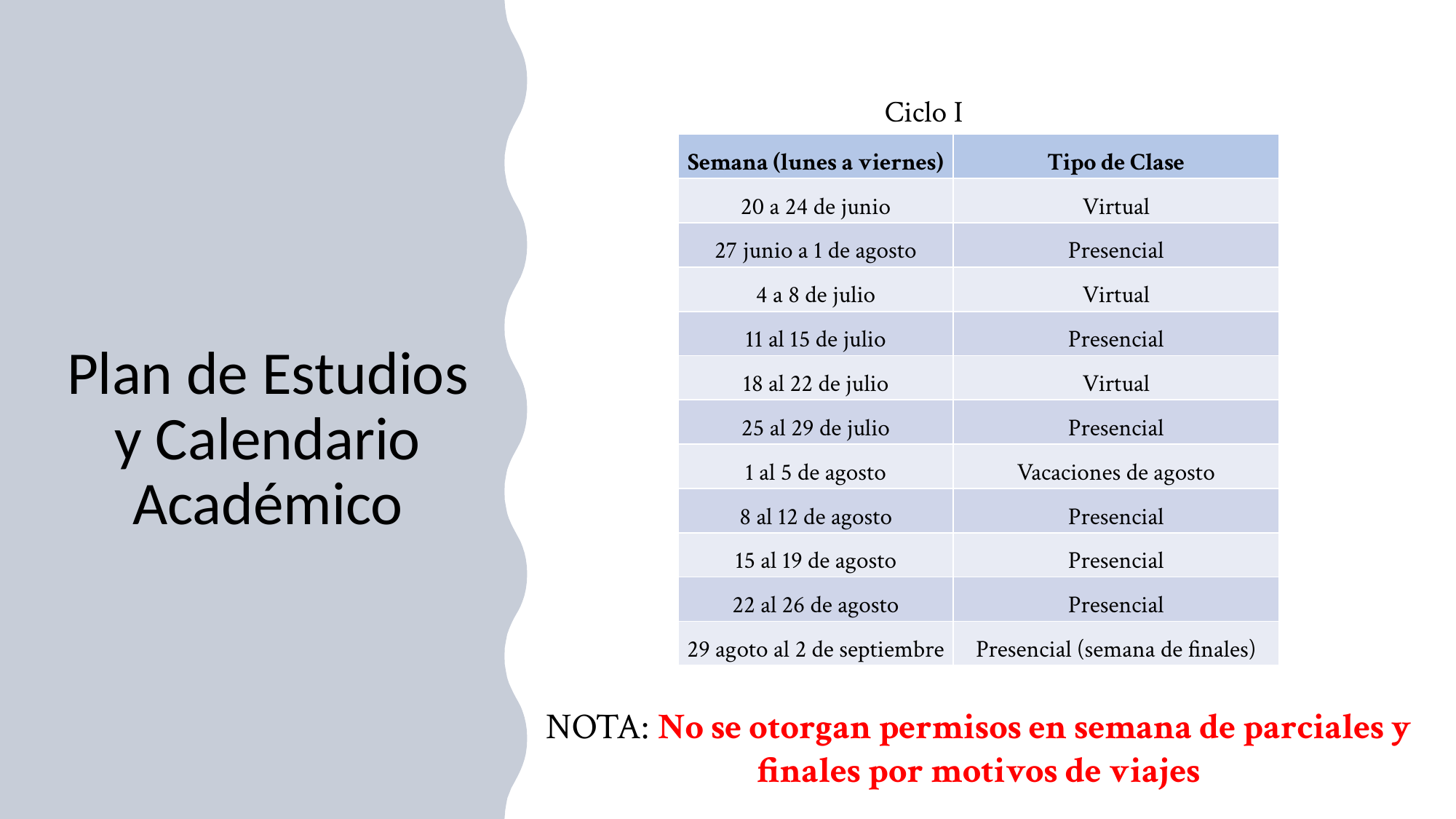

# Plan de Estudios y Calendario Académico
Ciclo I
| Semana (lunes a viernes) | Tipo de Clase |
| --- | --- |
| 20 a 24 de junio | Virtual |
| 27 junio a 1 de agosto | Presencial |
| 4 a 8 de julio | Virtual |
| 11 al 15 de julio | Presencial |
| 18 al 22 de julio | Virtual |
| 25 al 29 de julio | Presencial |
| 1 al 5 de agosto | Vacaciones de agosto |
| 8 al 12 de agosto | Presencial |
| 15 al 19 de agosto | Presencial |
| 22 al 26 de agosto | Presencial |
| 29 agoto al 2 de septiembre | Presencial (semana de finales) |
NOTA: No se otorgan permisos en semana de parciales y finales por motivos de viajes